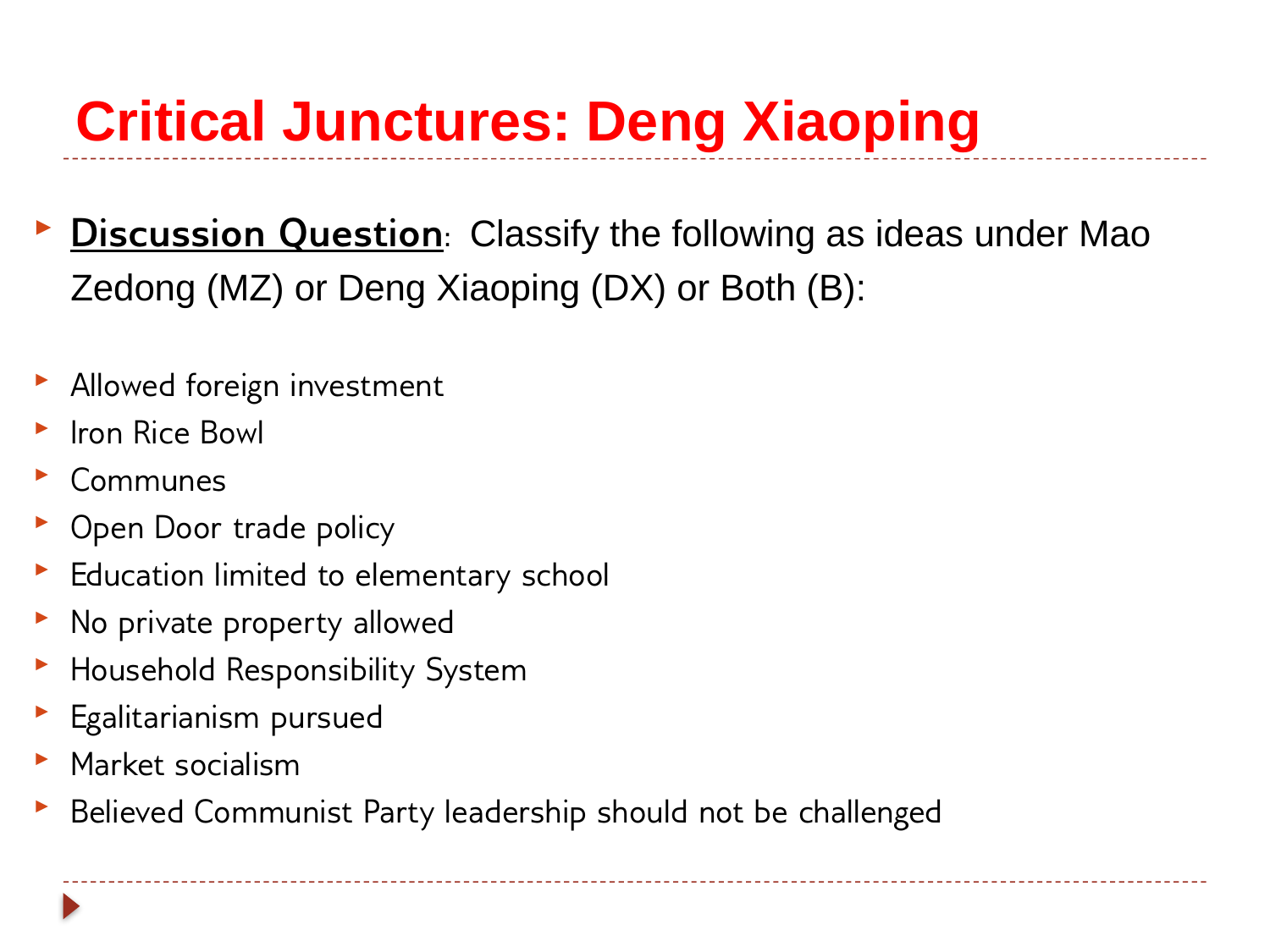

# Critical Junctures: Deng Xiaoping
Discussion Question:  Classify the following as ideas under Mao Zedong (MZ) or Deng Xiaoping (DX) or Both (B):

Allowed foreign investment
Iron Rice Bowl
Communes
Open Door trade policy
Education limited to elementary school
No private property allowed
Household Responsibility System
Egalitarianism pursued
Market socialism
Believed Communist Party leadership should not be challenged